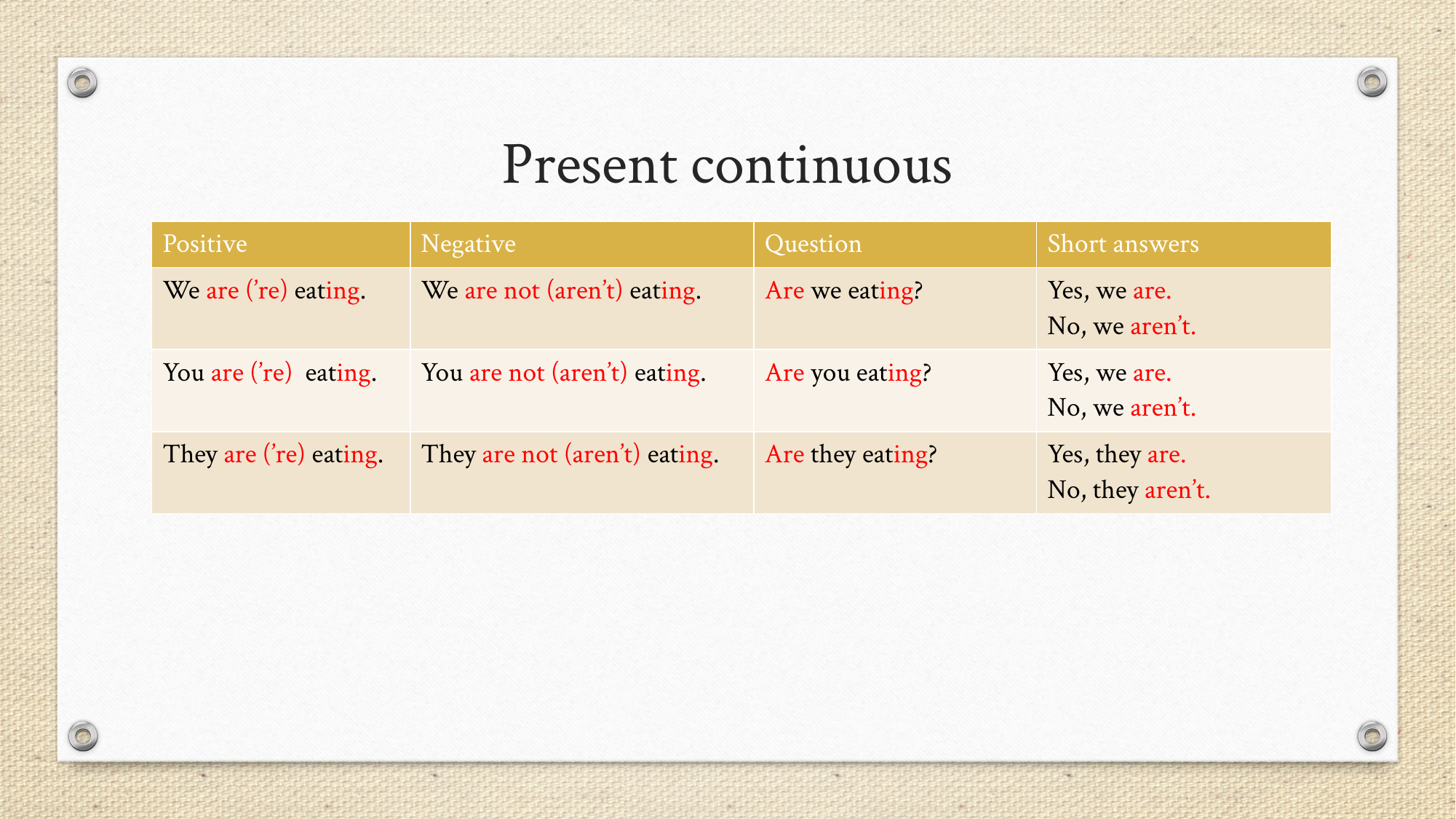

# Present continuous
| Positive | Negative | Question | Short answers |
| --- | --- | --- | --- |
| We are (’re) eating. | We are not (aren’t) eating. | Are we eating? | Yes, we are. No, we aren’t. |
| You are (’re) eating. | You are not (aren’t) eating. | Are you eating? | Yes, we are. No, we aren’t. |
| They are (’re) eating. | They are not (aren’t) eating. | Are they eating? | Yes, they are. No, they aren’t. |